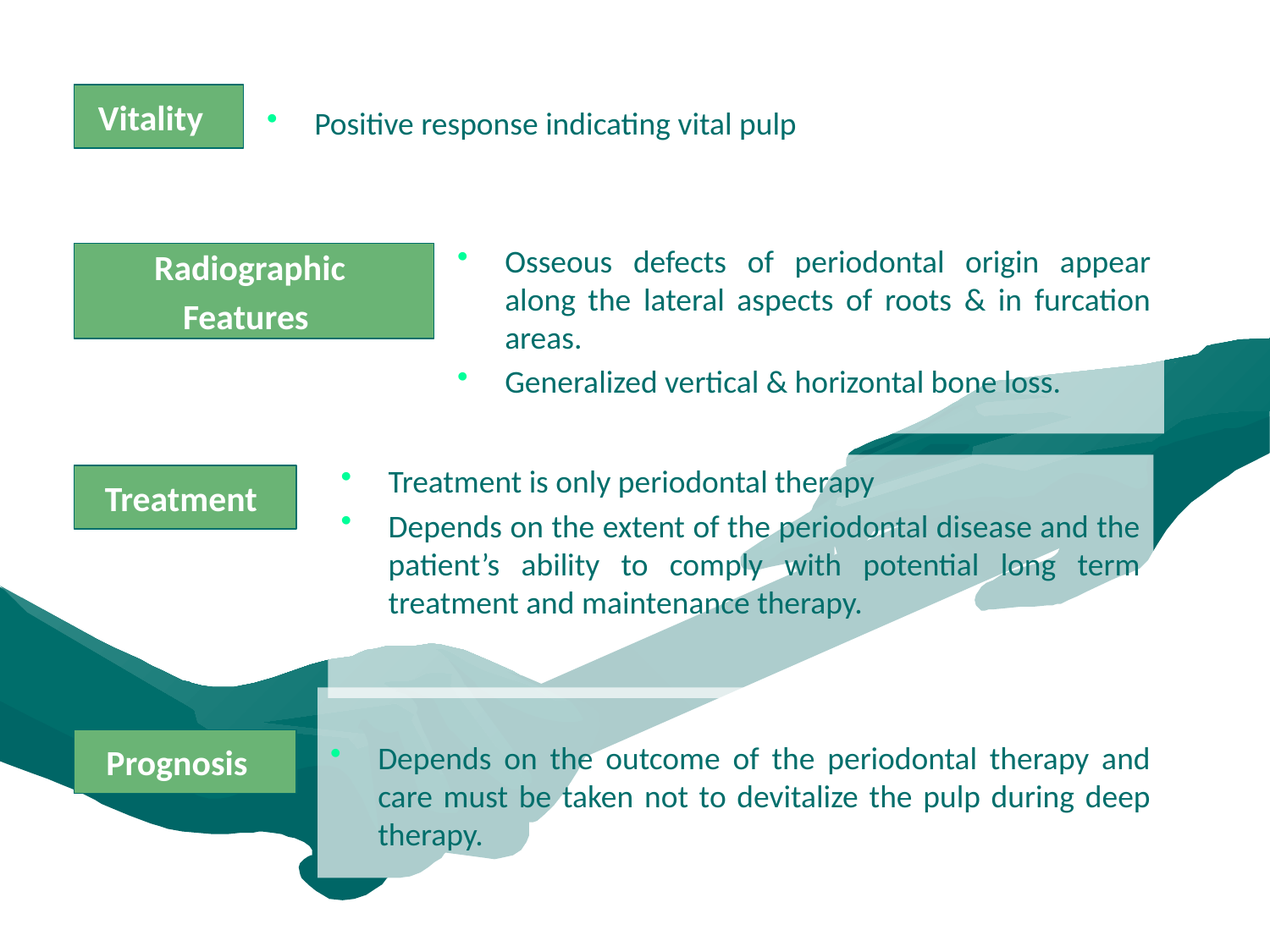

Positive response indicating vital pulp
Vitality

Osseous defects of periodontal origin appear along the lateral aspects of roots & in furcation areas.
Generalized vertical & horizontal bone loss.
Radiographic
Features
Treatment is only periodontal therapy
Depends on the extent of the periodontal disease and the patient’s ability to comply with potential long term treatment and maintenance therapy.
Treatment

Depends on the outcome of the periodontal therapy and care must be taken not to devitalize the pulp during deep therapy.
Prognosis